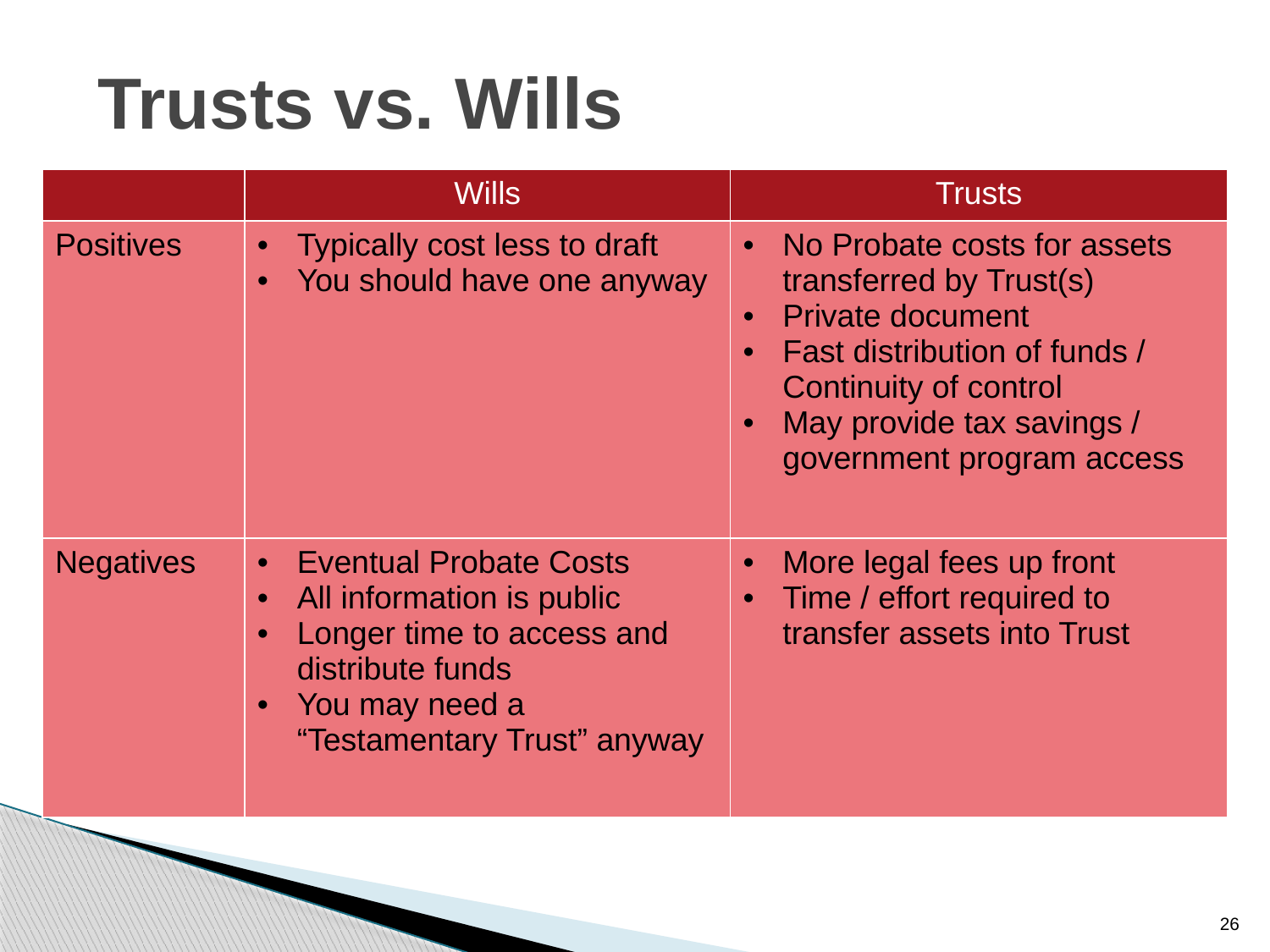

# Trusts vs. Wills
|  | Wills | Trusts |
| --- | --- | --- |
| Positives | Typically cost less to draft You should have one anyway | No Probate costs for assets transferred by Trust(s) Private document Fast distribution of funds / Continuity of control May provide tax savings / government program access |
| Negatives | Eventual Probate Costs All information is public Longer time to access and distribute funds You may need a “Testamentary Trust” anyway | More legal fees up front Time / effort required to transfer assets into Trust |
26